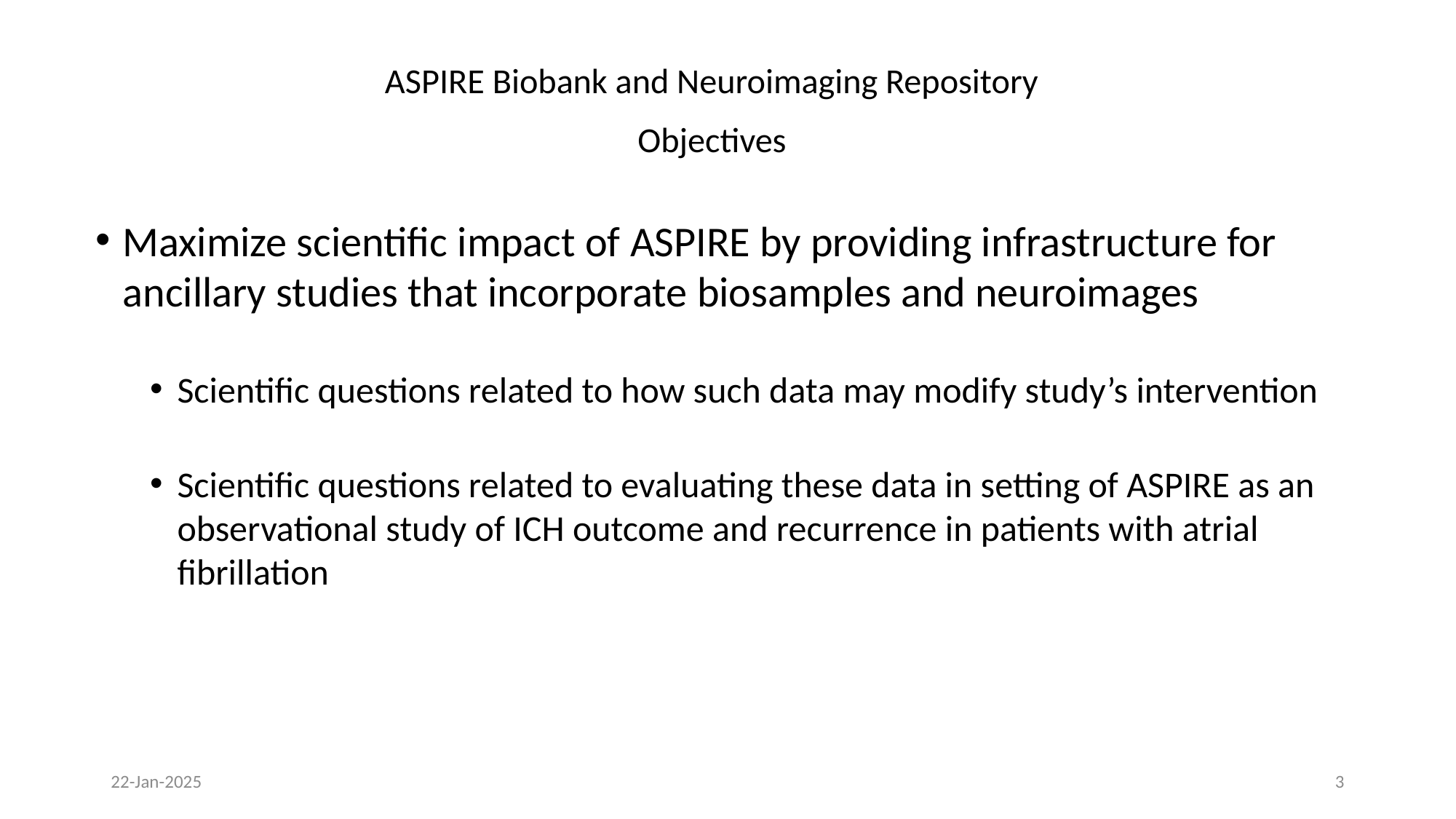

# ASPIRE Biobank and Neuroimaging Repository Objectives
Maximize scientific impact of ASPIRE by providing infrastructure for ancillary studies that incorporate biosamples and neuroimages

Scientific questions related to how such data may modify study’s intervention

Scientific questions related to evaluating these data in setting of ASPIRE as an observational study of ICH outcome and recurrence in patients with atrial fibrillation
22-Jan-2025
3